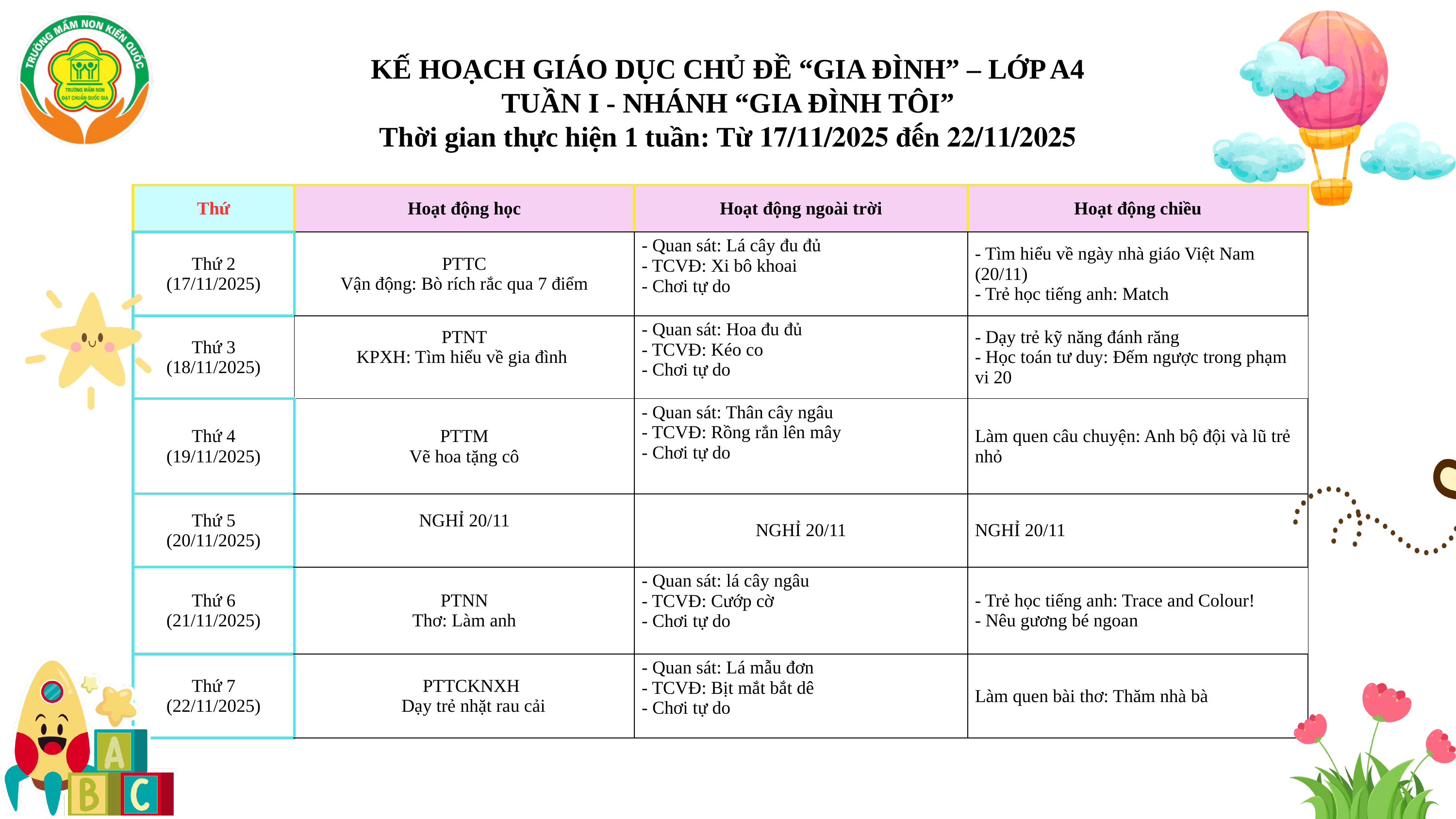

KẾ HOẠCH GIÁO DỤC CHỦ ĐỀ “GIA ĐÌNH” – LỚP A4
TUẦN I - NHÁNH “GIA ĐÌNH TÔI”
Thời gian thực hiện 1 tuần: Từ 17/11/2025 đến 22/11/2025
| Thứ | Hoạt động học | Hoạt động ngoài trời | Hoạt động chiều |
| --- | --- | --- | --- |
| Thứ 2 (17/11/2025) | PTTC Vận động: Bò rích rắc qua 7 điểm | - Quan sát: Lá cây đu đủ - TCVĐ: Xi bô khoai - Chơi tự do | - Tìm hiểu về ngày nhà giáo Việt Nam (20/11) - Trẻ học tiếng anh: Match |
| Thứ 3 (18/11/2025) | PTNT KPXH: Tìm hiểu về gia đình | - Quan sát: Hoa đu đủ - TCVĐ: Kéo co - Chơi tự do | - Dạy trẻ kỹ năng đánh răng - Học toán tư duy: Đếm ngược trong phạm vi 20 |
| Thứ 4 (19/11/2025) | PTTM Vẽ hoa tặng cô | - Quan sát: Thân cây ngâu - TCVĐ: Rồng rắn lên mây - Chơi tự do | Làm quen câu chuyện: Anh bộ đội và lũ trẻ nhỏ |
| Thứ 5 (20/11/2025) | NGHỈ 20/11 | NGHỈ 20/11 | NGHỈ 20/11 |
| Thứ 6 (21/11/2025) | PTNN Thơ: Làm anh | - Quan sát: lá cây ngâu - TCVĐ: Cướp cờ - Chơi tự do | - Trẻ học tiếng anh: Trace and Colour! - Nêu gương bé ngoan |
| Thứ 7 (22/11/2025) | PTTCKNXH Dạy trẻ nhặt rau cải | - Quan sát: Lá mẫu đơn - TCVĐ: Bịt mắt bắt dê - Chơi tự do | Làm quen bài thơ: Thăm nhà bà |